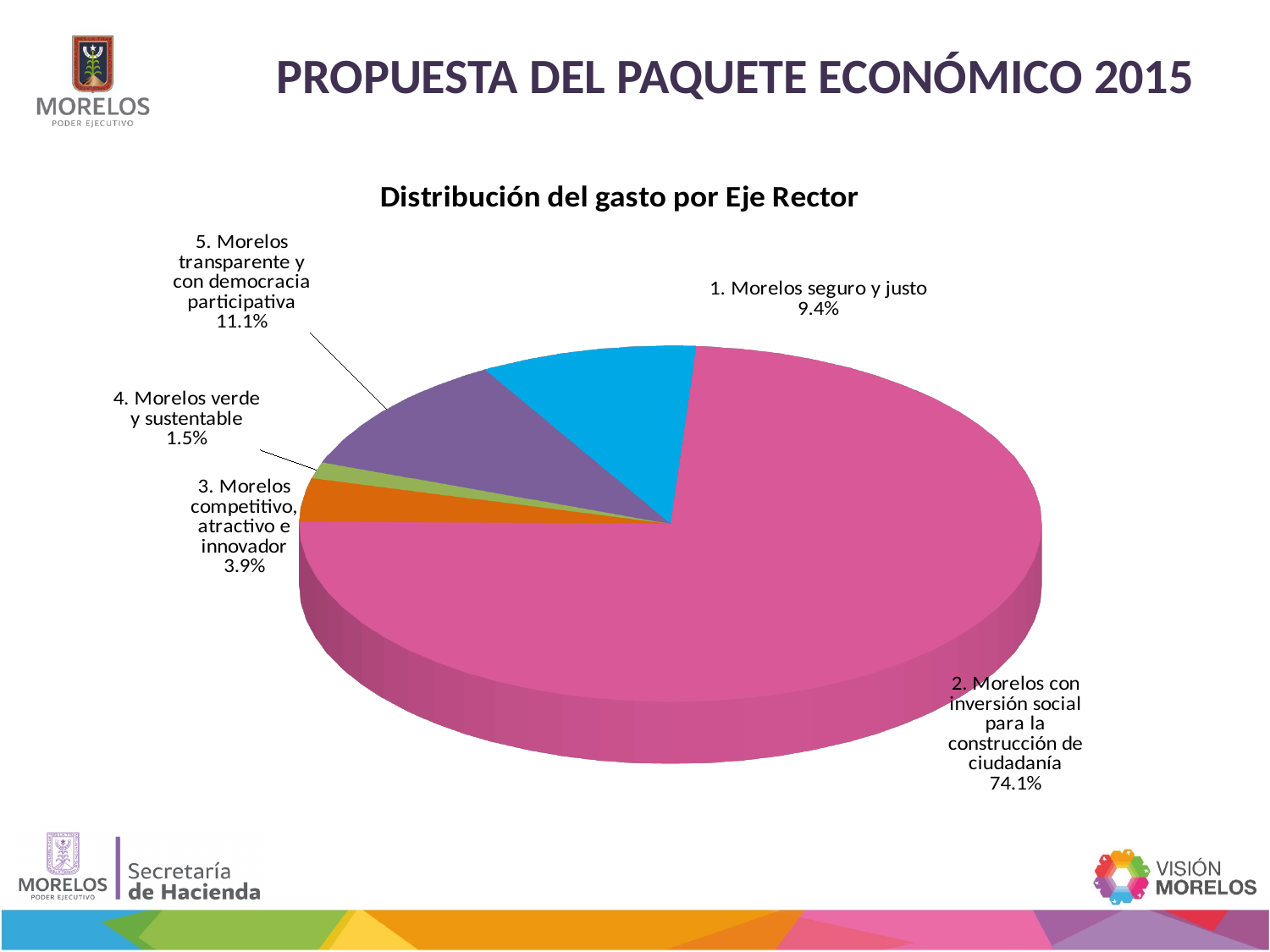

# Propuesta del Paquete Económico 2015

[unsupported chart]